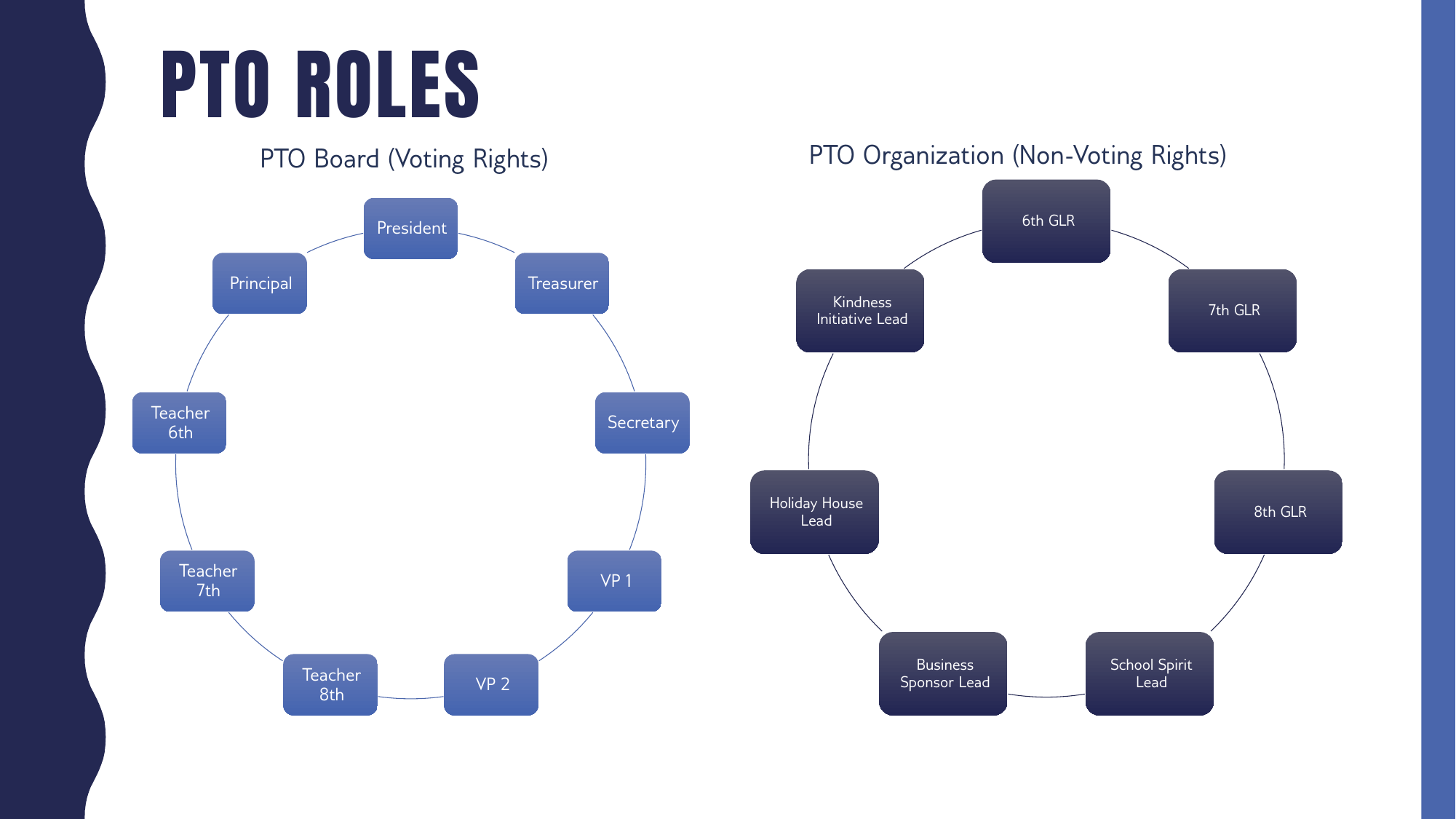

# PTO ROLES
PTO Organization (Non-Voting Rights)
PTO Board (Voting Rights)
6th GLR
7th GLR
8th GLR
School Spirit Lead
Business Sponsor Lead
Holiday House Lead
Kindness Initiative Lead
President
Treasurer
Secretary
VP 1
VP 2
Teacher 8th
Teacher 7th
Teacher 6th
Principal